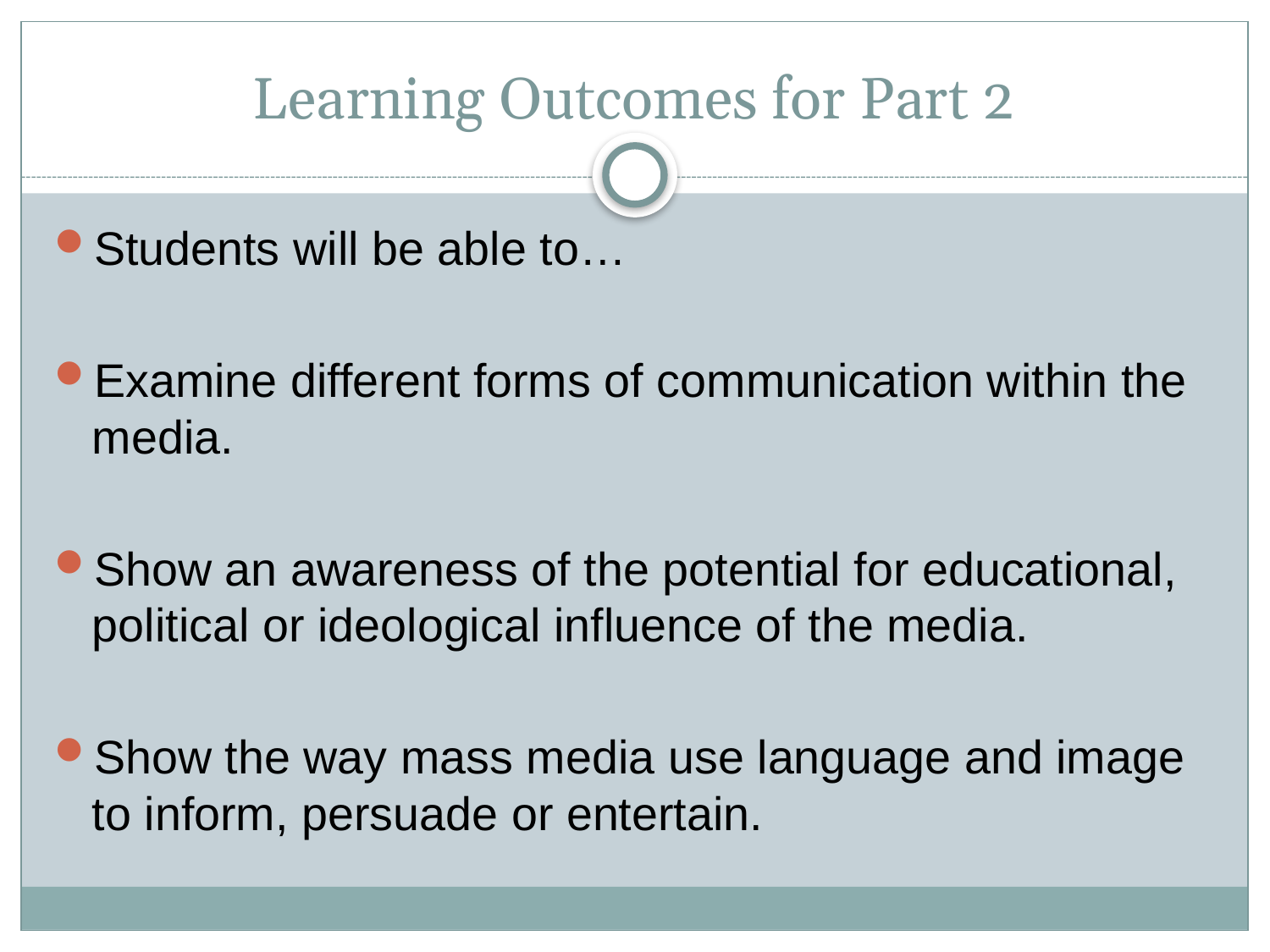

# Learning Outcomes for Part 2
Students will be able to…

Examine different forms of communication within the media.

Show an awareness of the potential for educational, political or ideological influence of the media.

Show the way mass media use language and image to inform, persuade or entertain.